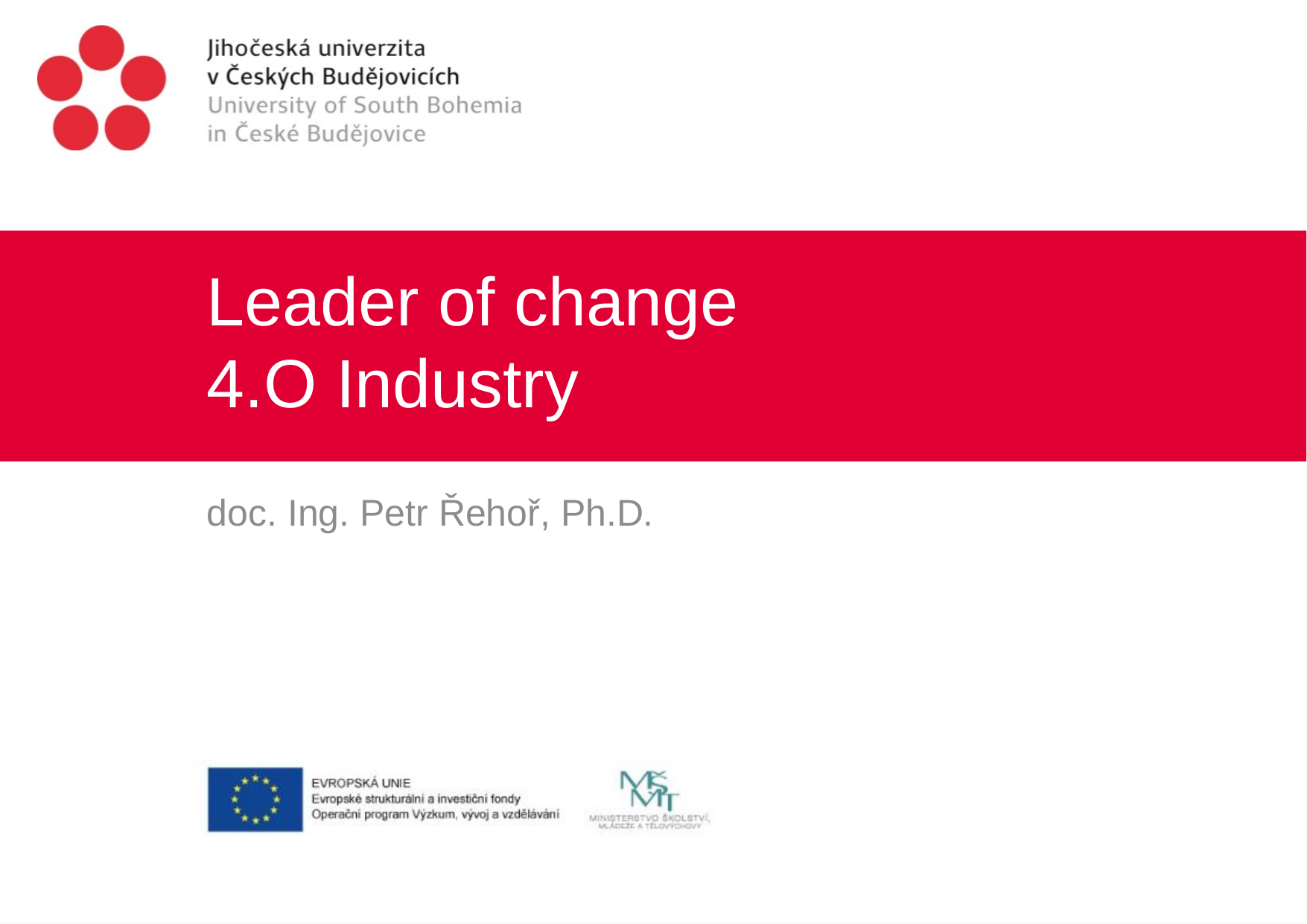

# Leader of change 4.O Industry
doc. Ing. Petr Řehoř, Ph.D.